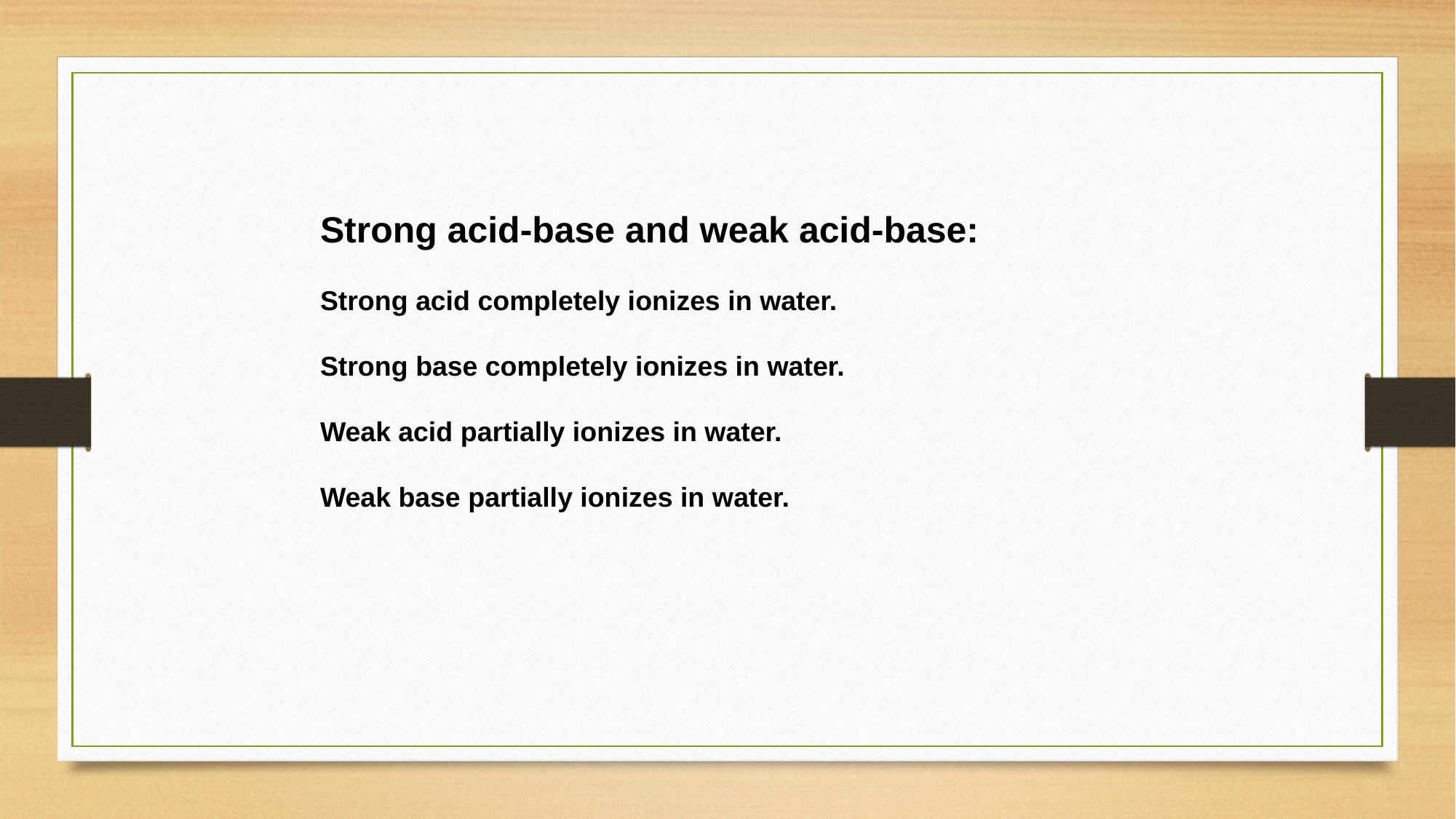

Strong acid-base and weak acid-base:

Strong acid completely ionizes in water.

Strong base completely ionizes in water.

Weak acid partially ionizes in water.

Weak base partially ionizes in water.